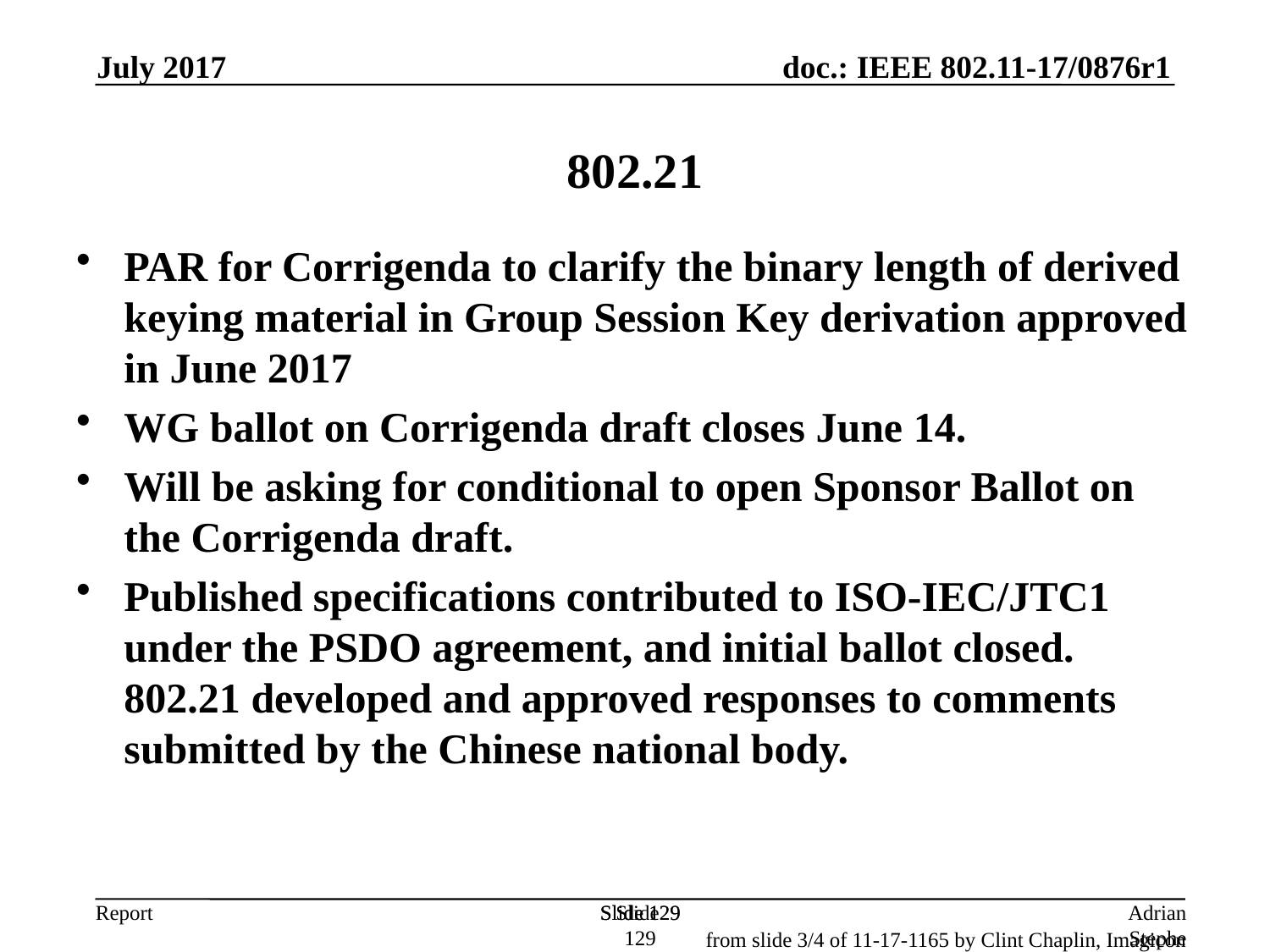

July 2017
802.21
PAR for Corrigenda to clarify the binary length of derived keying material in Group Session Key derivation approved in June 2017
WG ballot on Corrigenda draft closes June 14.
Will be asking for conditional to open Sponsor Ballot on the Corrigenda draft.
Published specifications contributed to ISO-IEC/JTC1 under the PSDO agreement, and initial ballot closed.  802.21 developed and approved responses to comments submitted by the Chinese national body.
Slide 129
Slide 129
Slide 129
Adrian Stephens, Intel Corporation
from slide 3/4 of 11-17-1165 by Clint Chaplin, Imagicon